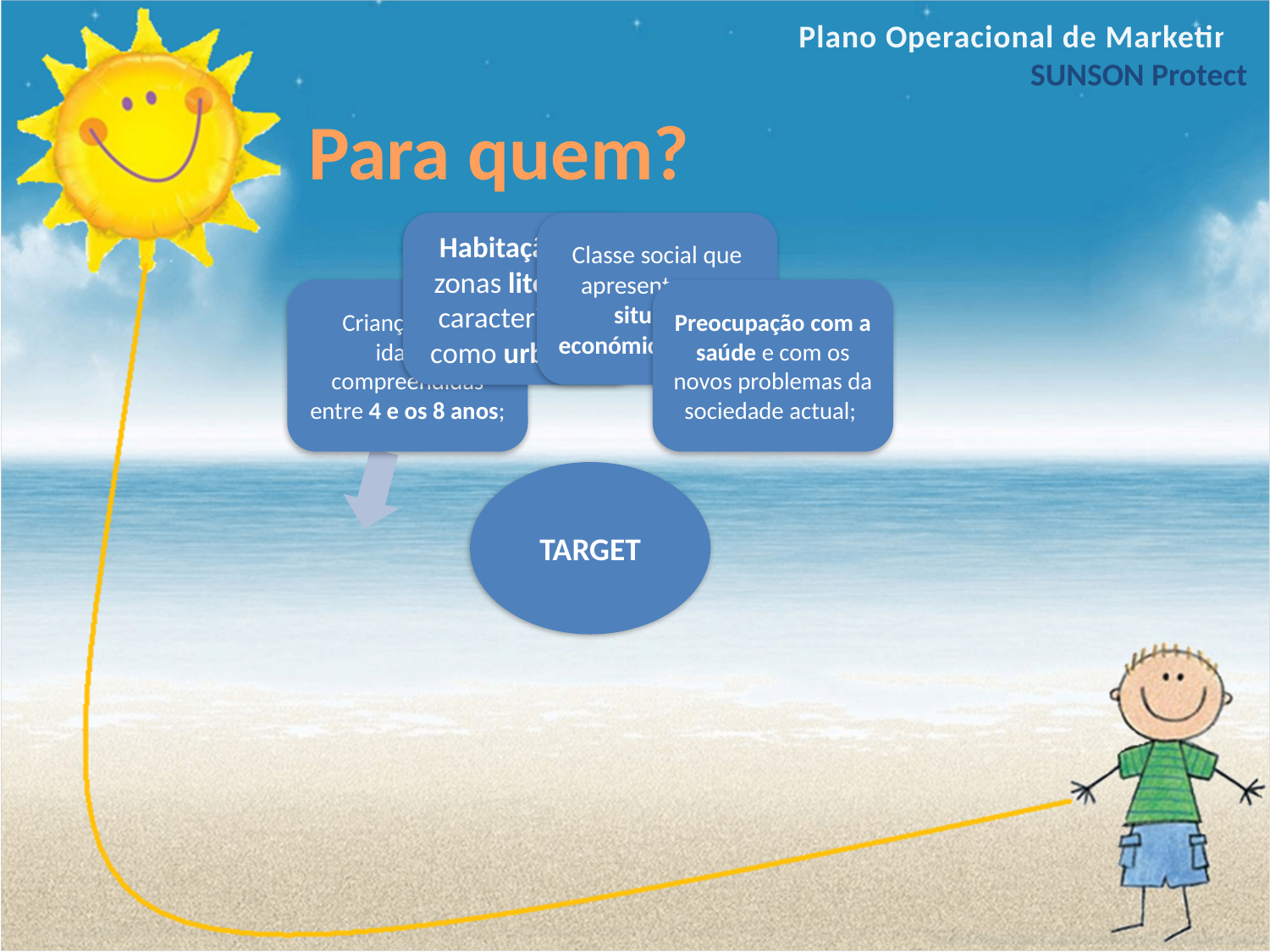

Plano Operacional de Marketing
SUNSON Protect
# Para quem?
TARGET